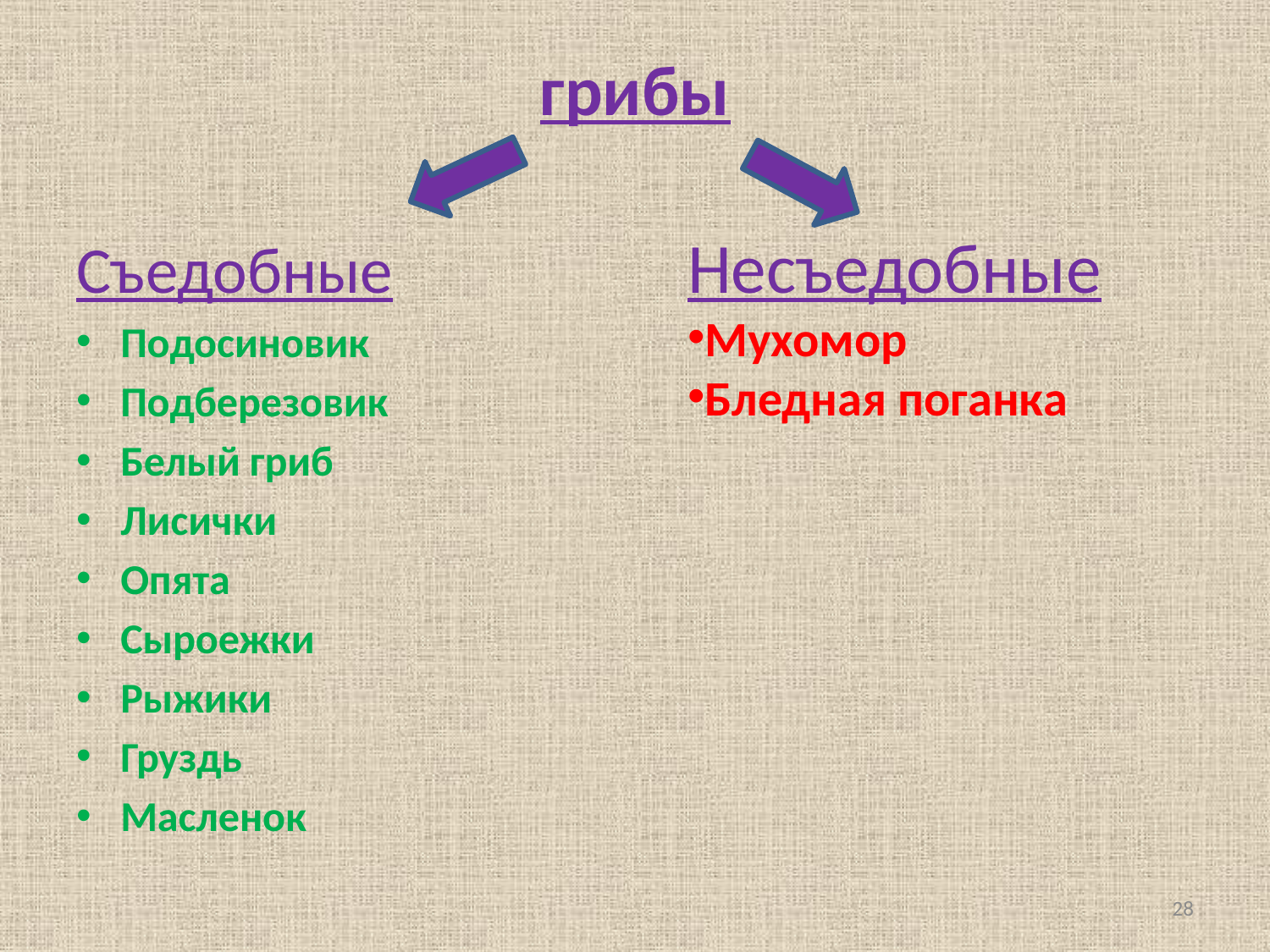

# грибы

Несъедобные
Мухомор
Бледная поганка

Съедобные
Подосиновик
Подберезовик
Белый гриб
Лисички
Опята
Сыроежки
Рыжики
Груздь
Масленок

28